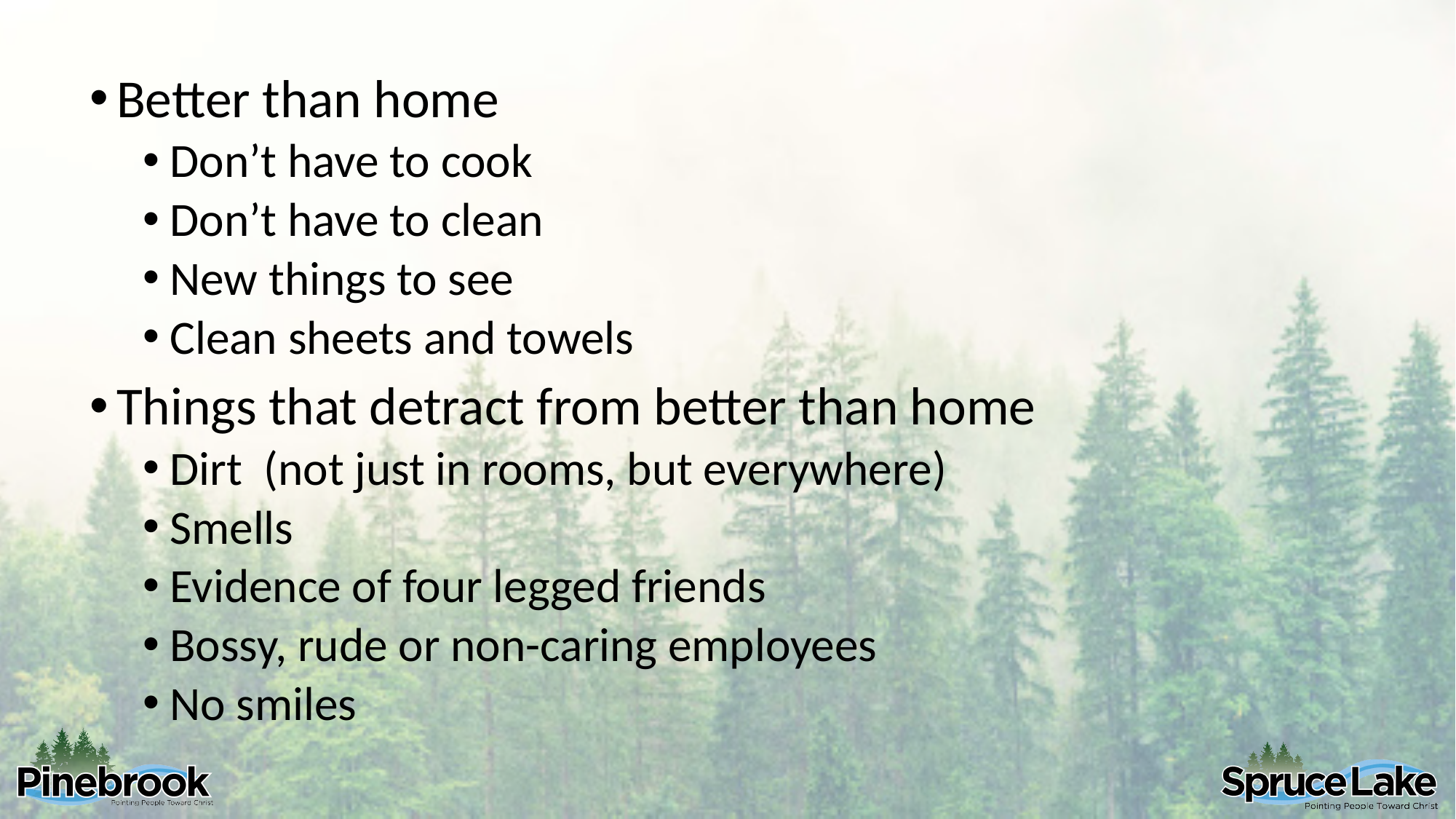

Better than home
Don’t have to cook
Don’t have to clean
New things to see
Clean sheets and towels
Things that detract from better than home
Dirt  (not just in rooms, but everywhere)
Smells
Evidence of four legged friends
Bossy, rude or non-caring employees
No smiles